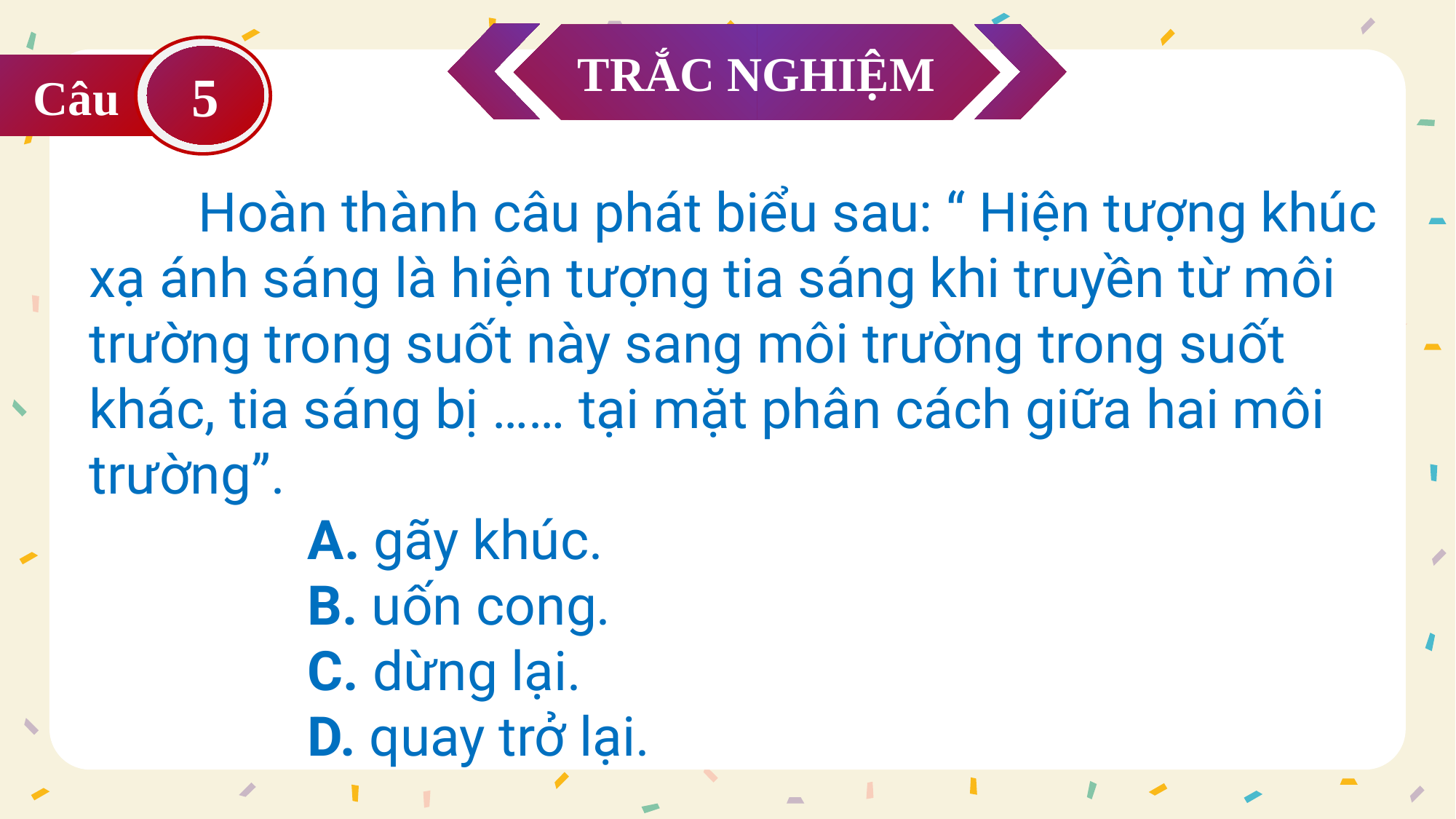

TRẮC NGHIỆM

5
Câu
	Hoàn thành câu phát biểu sau: “ Hiện tượng khúc xạ ánh sáng là hiện tượng tia sáng khi truyền từ môi trường trong suốt này sang môi trường trong suốt khác, tia sáng bị …… tại mặt phân cách giữa hai môi trường”.
		A. gãy khúc.
		B. uốn cong.
		C. dừng lại.
		D. quay trở lại.